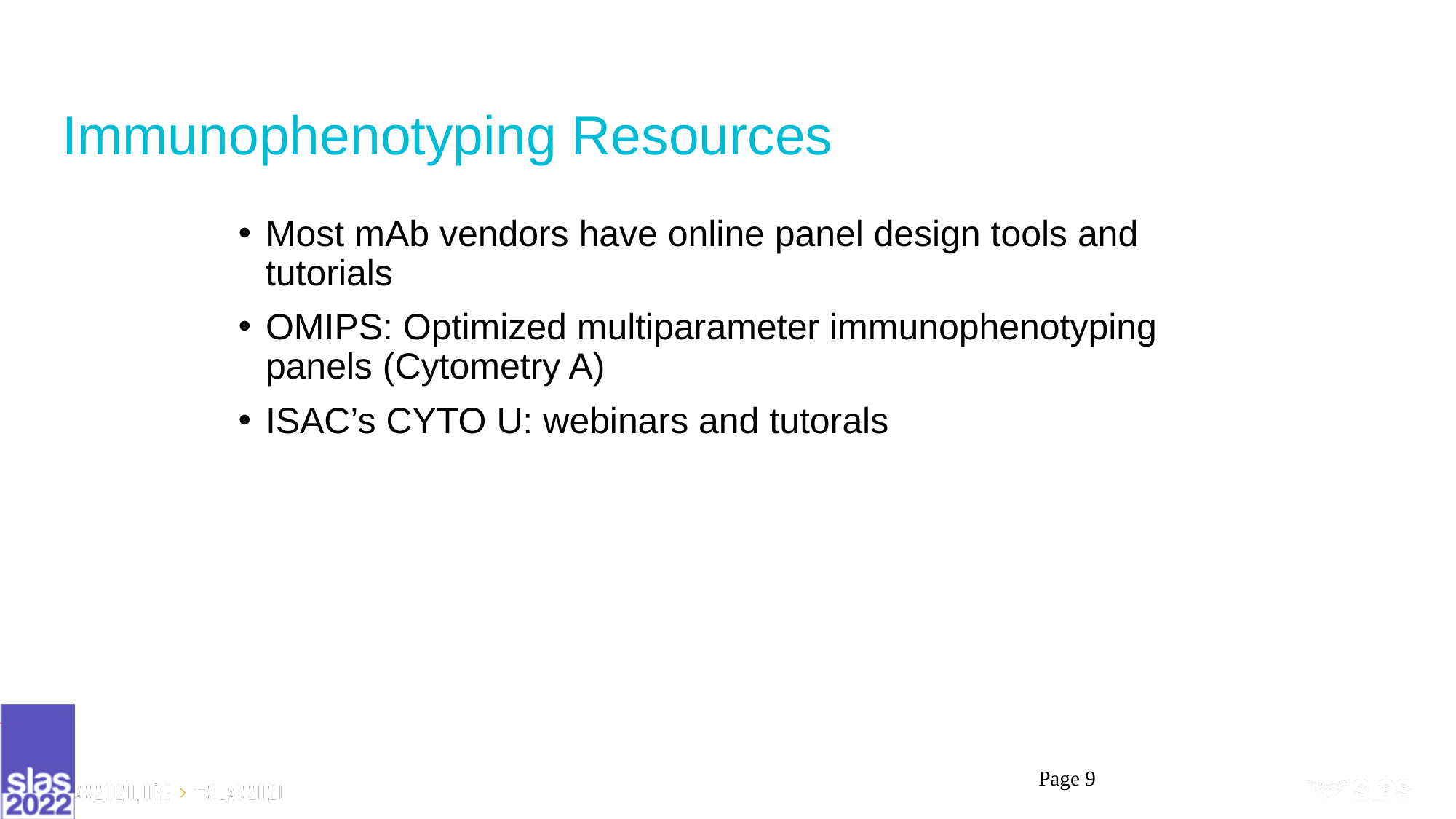

# Immunophenotyping Resources
Most mAb vendors have online panel design tools and tutorials
OMIPS: Optimized multiparameter immunophenotyping panels (Cytometry A)
ISAC’s CYTO U: webinars and tutorals
Page 9